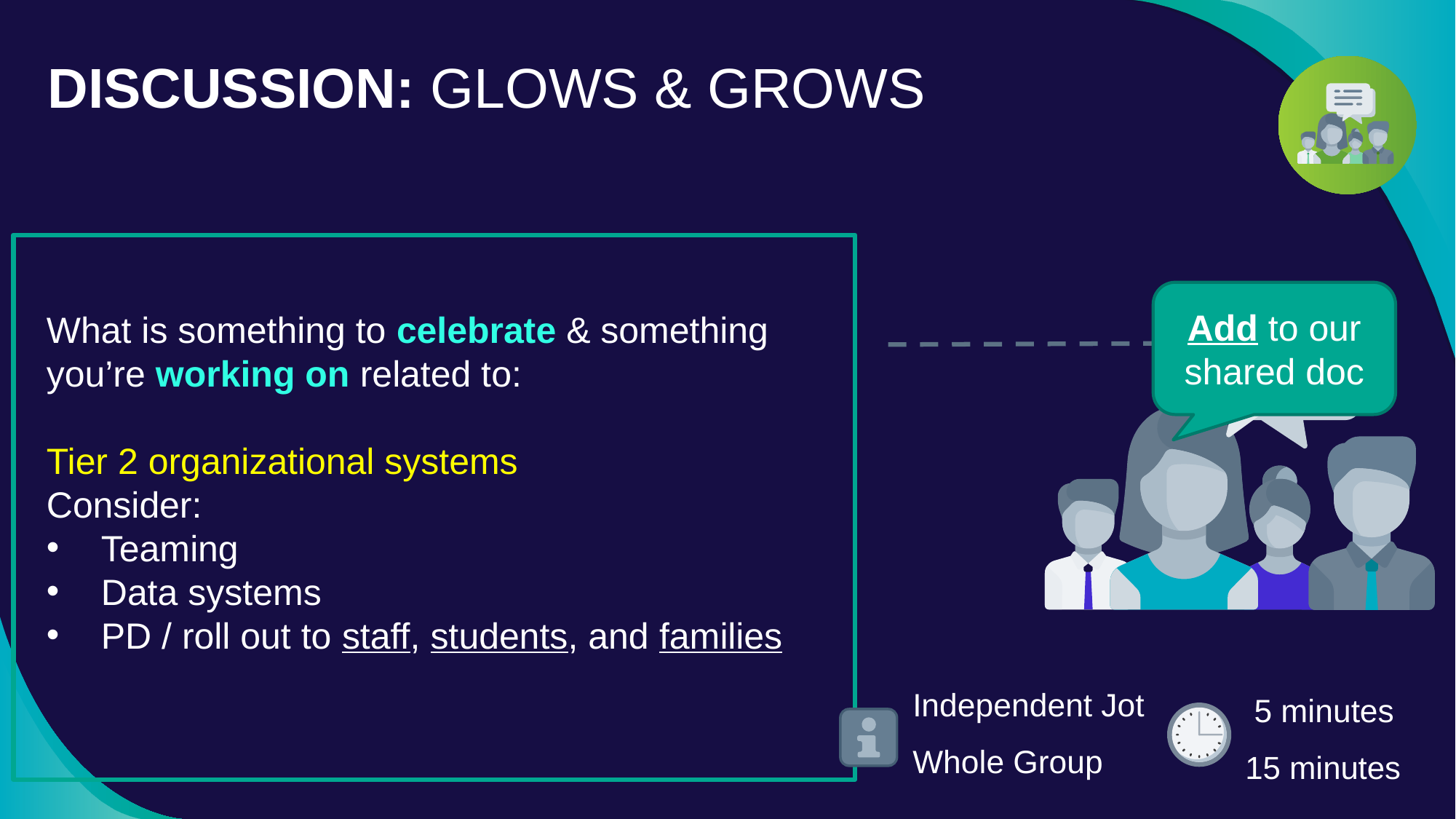

# DISCUSSION: GLOWS & GROWS

What is something to celebrate & something you’re working on related to:

Tier 2 organizational systems
Consider:
Teaming
Data systems
PD / roll out to staff, students, and families

Add to our shared doc

 5 minutes
15 minutes
Independent Jot

Whole Group